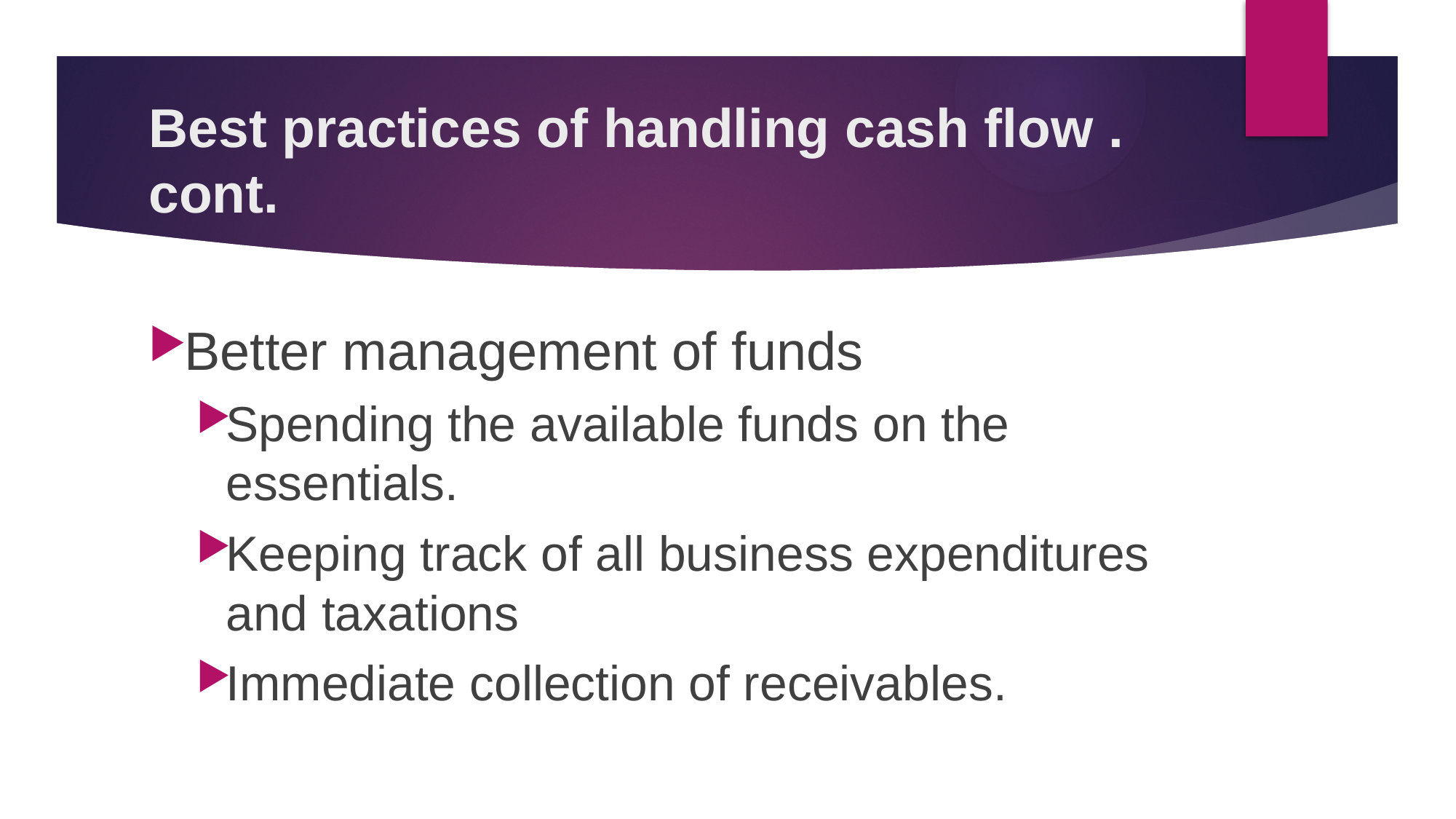

# Best practices of handling cash flow . cont.
Better management of funds
Spending the available funds on the essentials.
Keeping track of all business expenditures and taxations
Immediate collection of receivables.